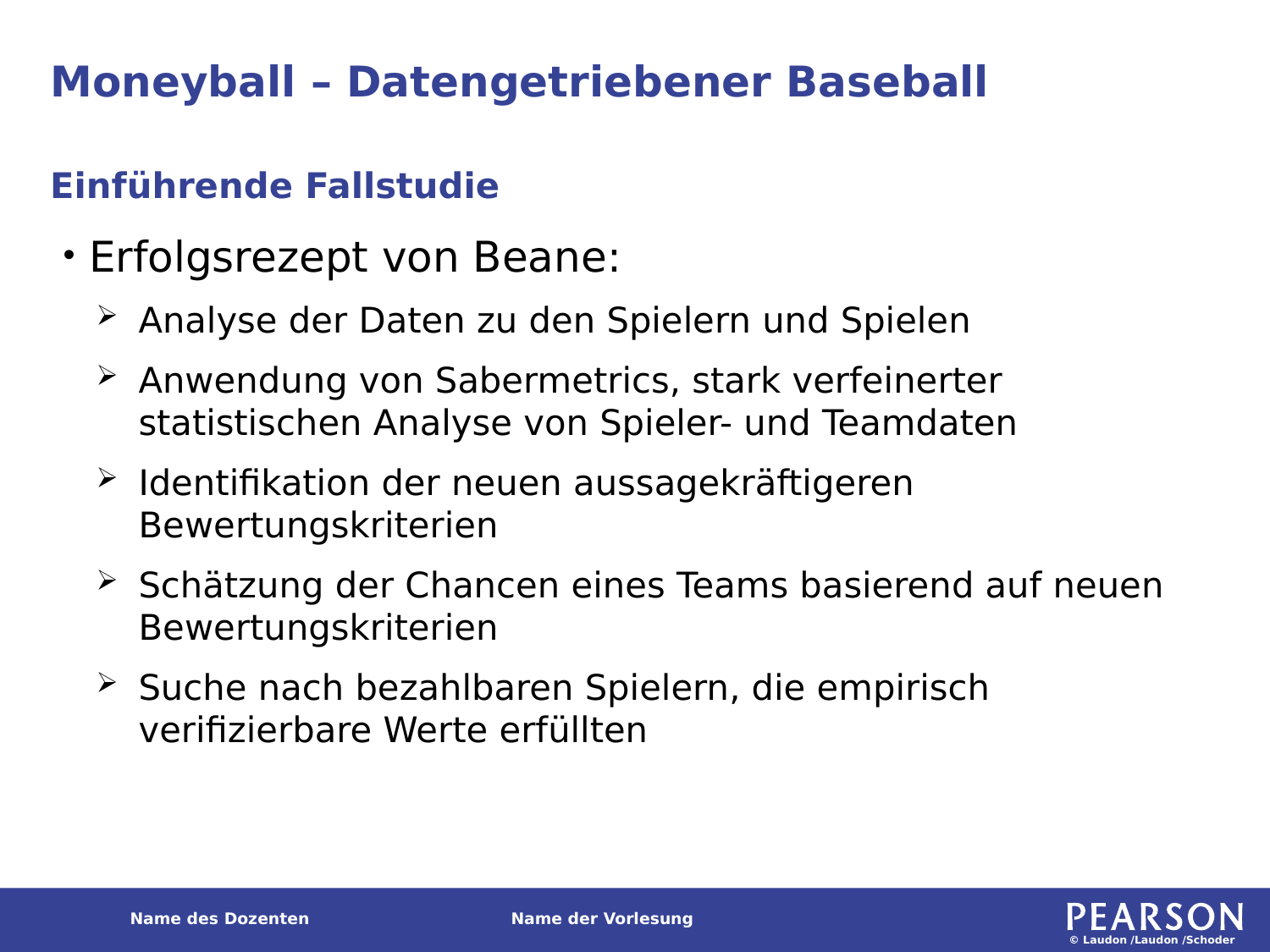

# Moneyball – Datengetriebener Baseball
Einführende Fallstudie
Erfolgsrezept von Beane:
Analyse der Daten zu den Spielern und Spielen
Anwendung von Sabermetrics, stark verfeinerter statistischen Analyse von Spieler- und Teamdaten
Identifikation der neuen aussagekräftigeren Bewertungskriterien
Schätzung der Chancen eines Teams basierend auf neuen Bewertungskriterien
Suche nach bezahlbaren Spielern, die empirisch verifizierbare Werte erfüllten